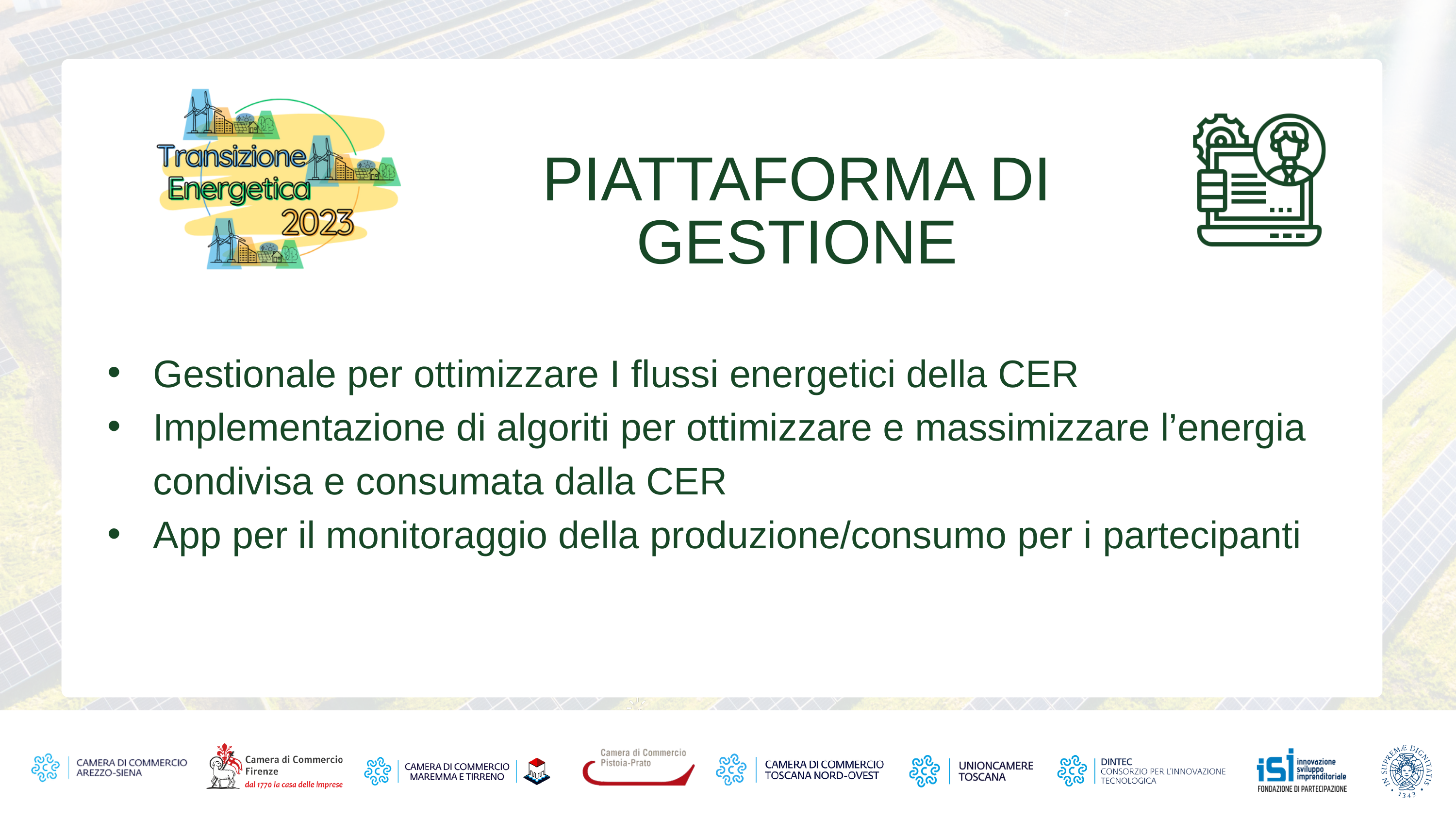

PIATTAFORMA DI GESTIONE
Gestionale per ottimizzare I flussi energetici della CER
Implementazione di algoriti per ottimizzare e massimizzare l’energia condivisa e consumata dalla CER
App per il monitoraggio della produzione/consumo per i partecipanti